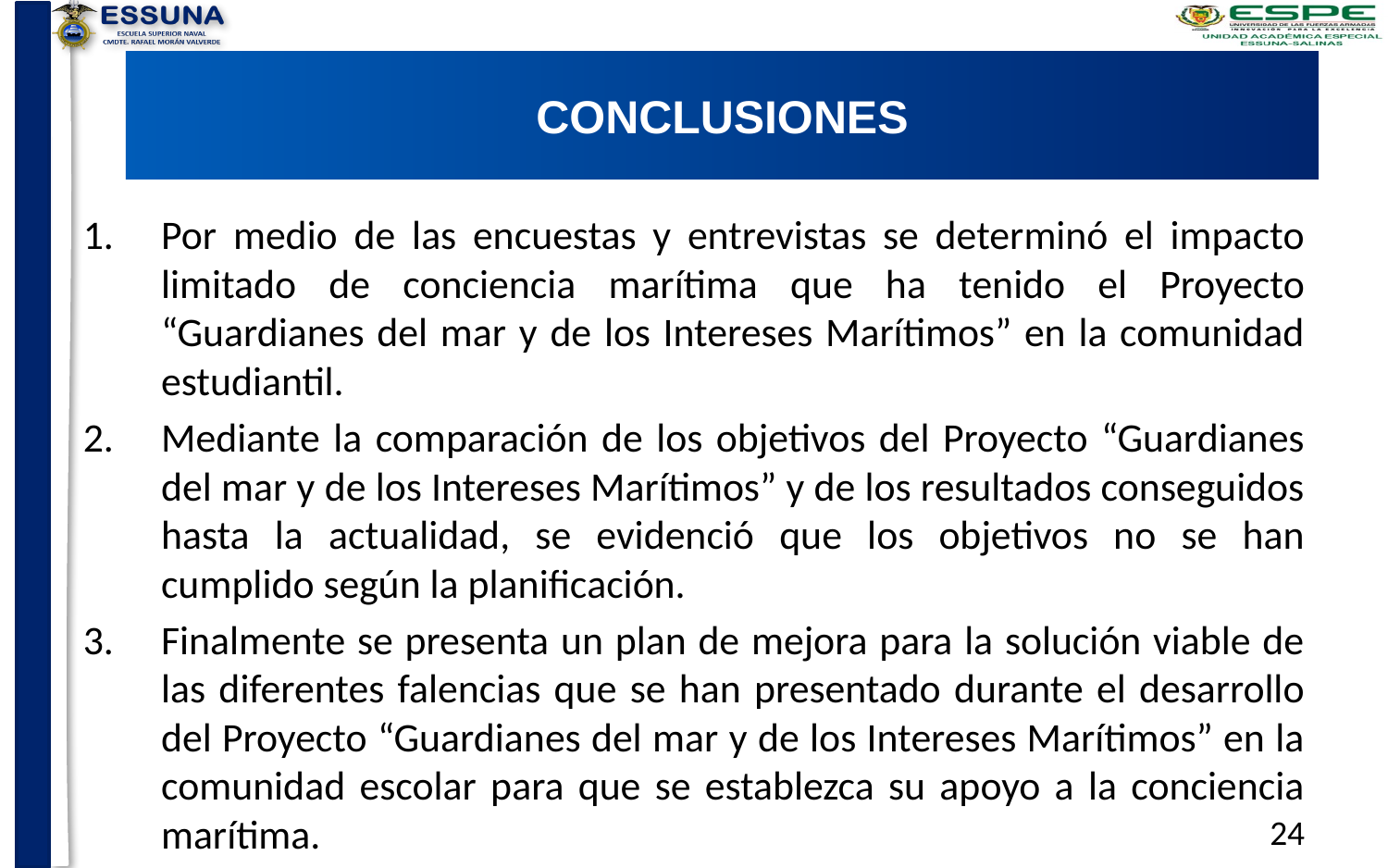

# CONCLUSIONES
Por medio de las encuestas y entrevistas se determinó el impacto limitado de conciencia marítima que ha tenido el Proyecto “Guardianes del mar y de los Intereses Marítimos” en la comunidad estudiantil.
Mediante la comparación de los objetivos del Proyecto “Guardianes del mar y de los Intereses Marítimos” y de los resultados conseguidos hasta la actualidad, se evidenció que los objetivos no se han cumplido según la planificación.
Finalmente se presenta un plan de mejora para la solución viable de las diferentes falencias que se han presentado durante el desarrollo del Proyecto “Guardianes del mar y de los Intereses Marítimos” en la comunidad escolar para que se establezca su apoyo a la conciencia marítima.

24